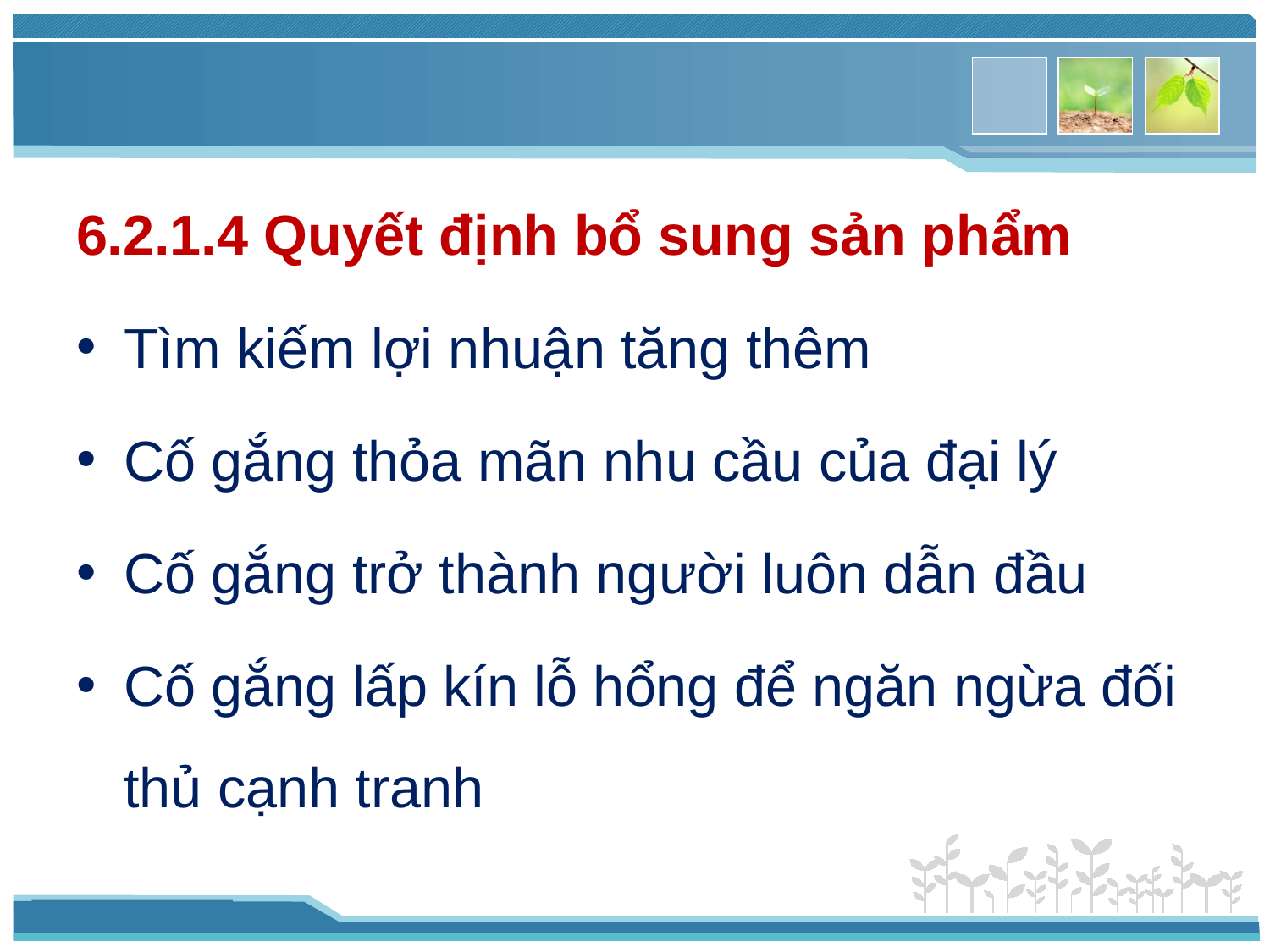

6.2.1.4 Quyết định bổ sung sản phẩm
Tìm kiếm lợi nhuận tăng thêm
Cố gắng thỏa mãn nhu cầu của đại lý
Cố gắng trở thành người luôn dẫn đầu
Cố gắng lấp kín lỗ hổng để ngăn ngừa đối thủ cạnh tranh